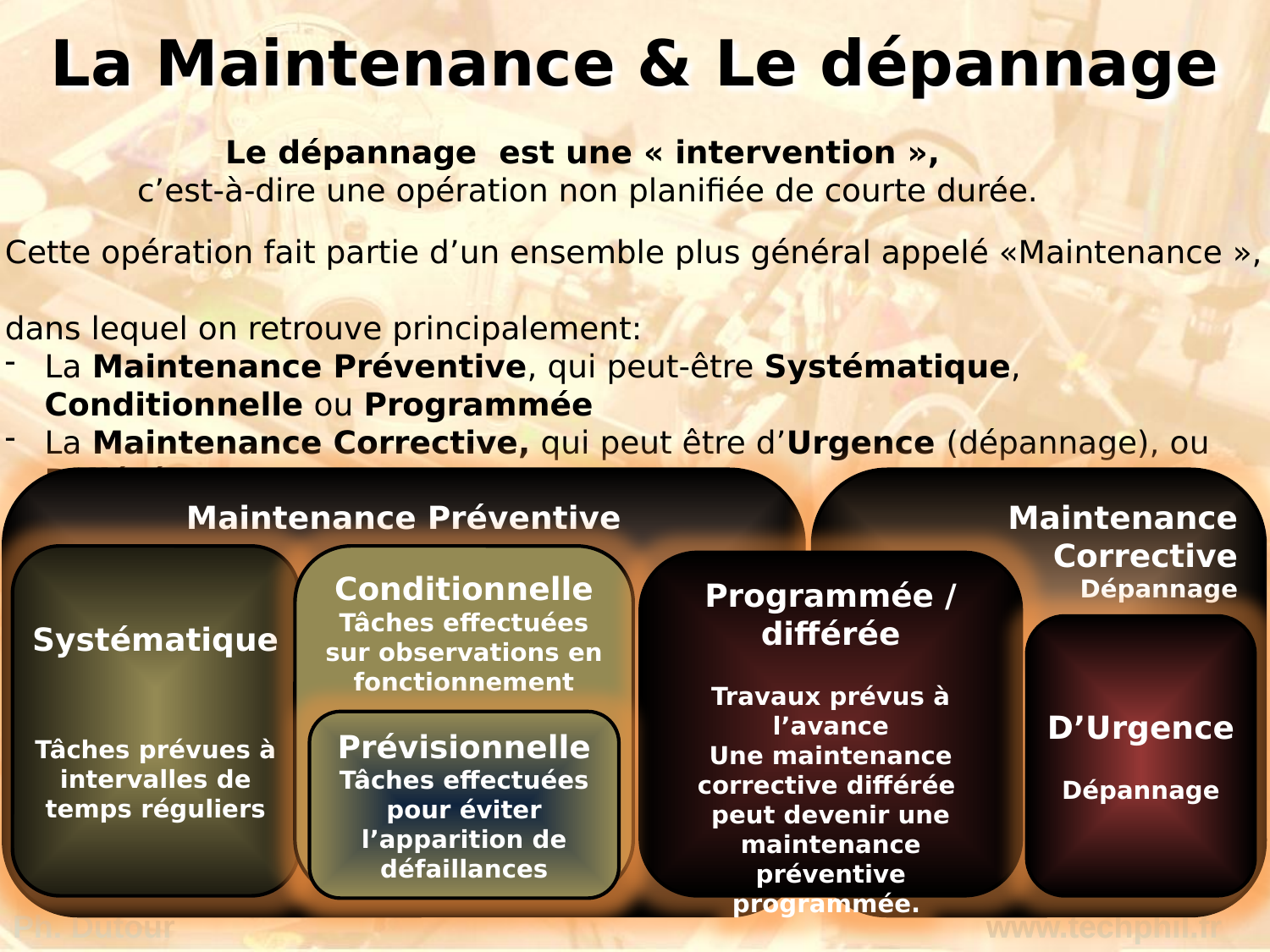

La Maintenance & Le dépannage
Le dépannage  est une « intervention »,
 c’est-à-dire une opération non planifiée de courte durée.
Cette opération fait partie d’un ensemble plus général appelé «Maintenance »,
dans lequel on retrouve principalement:
La Maintenance Préventive, qui peut-être Systématique, Conditionnelle ou Programmée
La Maintenance Corrective, qui peut être d’Urgence (dépannage), ou  Différée.
Maintenance Préventive
Maintenance Corrective
Dépannage

Systématique

Tâches prévues à intervalles de temps réguliers
Conditionnelle
Tâches effectuées sur observations en fonctionnement

Programmée / différée

Travaux prévus à l’avance
Une maintenance corrective différée  peut devenir une maintenance préventive programmée.
D’Urgence

Dépannage
Prévisionnelle Tâches effectuées pour éviter l’apparition de défaillances